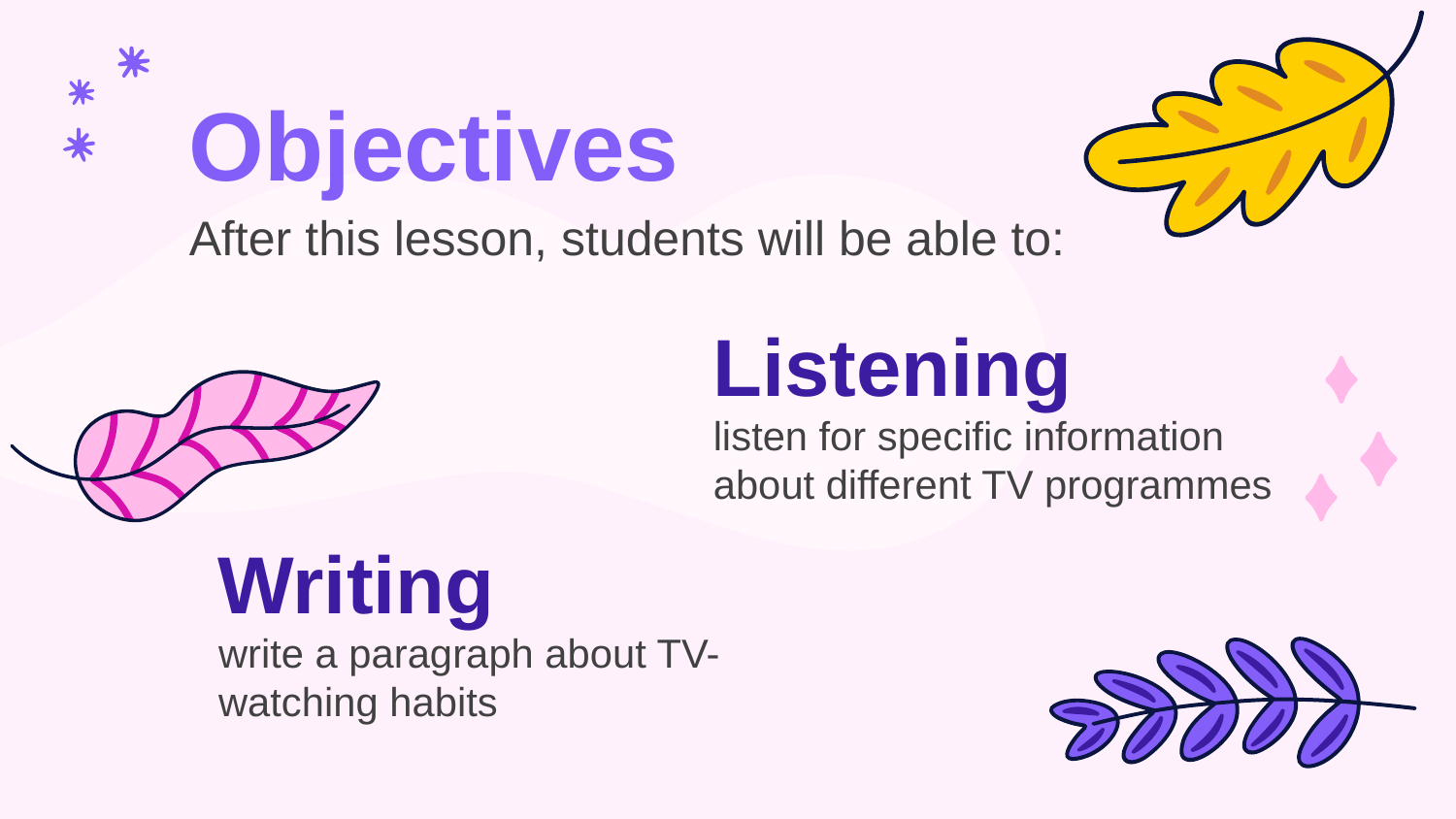

Objectives
After this lesson, students will be able to:
# Listening
listen for specific information about different TV programmes
Writing
write a paragraph about TV-watching habits